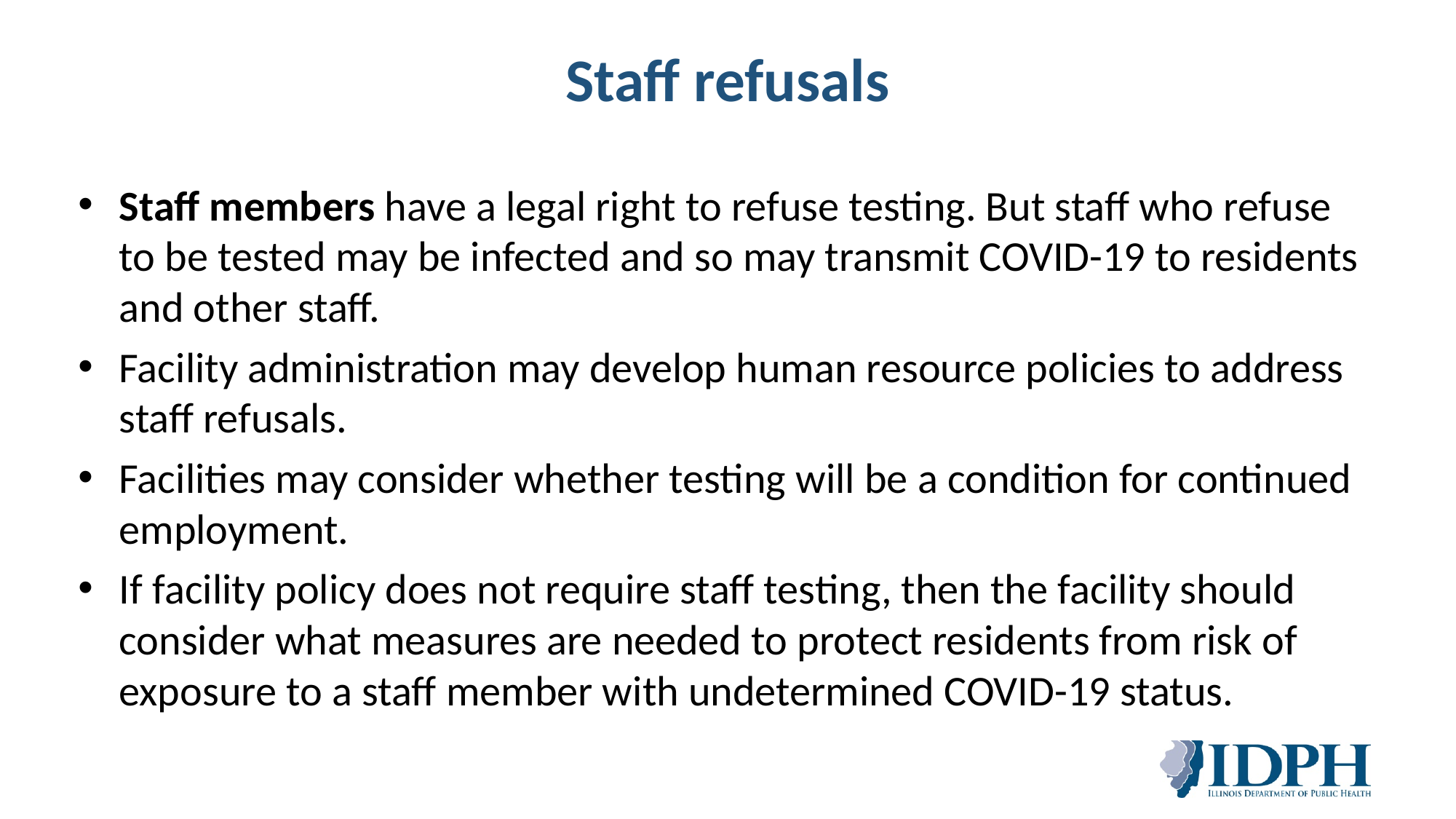

# Staff refusals
Staff members have a legal right to refuse testing. But staff who refuse to be tested may be infected and so may transmit COVID-19 to residents and other staff.
Facility administration may develop human resource policies to address staff refusals.
Facilities may consider whether testing will be a condition for continued employment.
If facility policy does not require staff testing, then the facility should consider what measures are needed to protect residents from risk of exposure to a staff member with undetermined COVID-19 status.